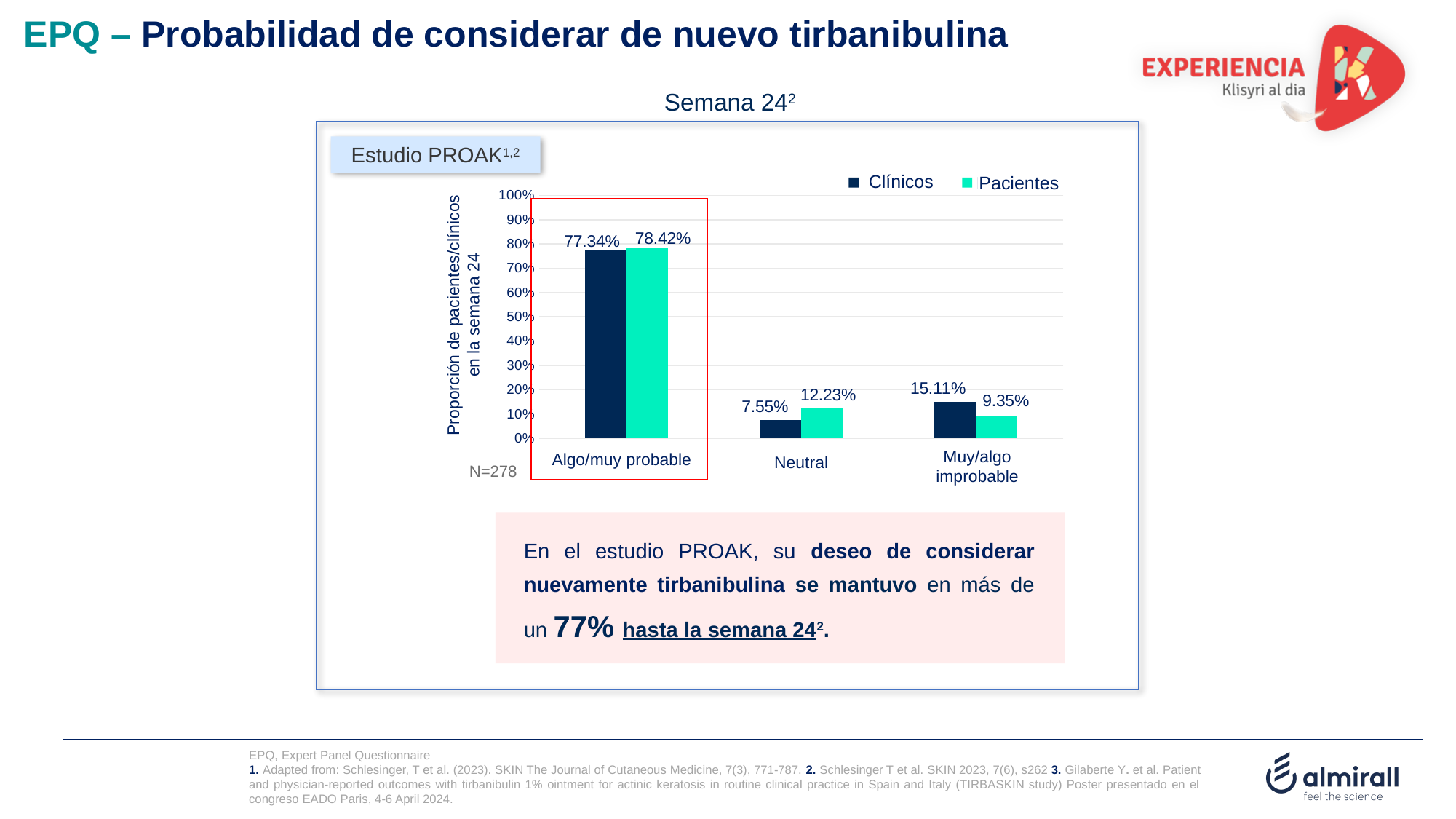

EPQ – Probabilidad de considerar de nuevo tirbanibulina
Semana 242

Estudio PROAK1,2

### Chart

| Category | Clinician | Patient |
|---|---|---|
| Somewhat / Very Likely | 0.7734 | 0.7842 |
| Neutral | 0.0755 | 0.1223 |
| Very / Somewhat Unlikely | 0.1511 | 0.0935 |
N=278

Proporción de pacientes/clínicos en la semana 24
Clínicos
Pacientes

Algo/muy probable
Muy/algo improbable
Neutral

En el estudio PROAK, su deseo de considerar nuevamente tirbanibulina se mantuvo en más de un 77% hasta la semana 242.
EPQ, Expert Panel Questionnaire
1. Adapted from: Schlesinger, T et al. (2023). SKIN The Journal of Cutaneous Medicine, 7(3), 771-787. 2. Schlesinger T et al. SKIN 2023, 7(6), s262 3. Gilaberte Y. et al. Patient and physician-reported outcomes with tirbanibulin 1% ointment for actinic keratosis in routine clinical practice in Spain and Italy (TIRBASKIN study) Poster presentado en el congreso EADO Paris, 4-6 April 2024.